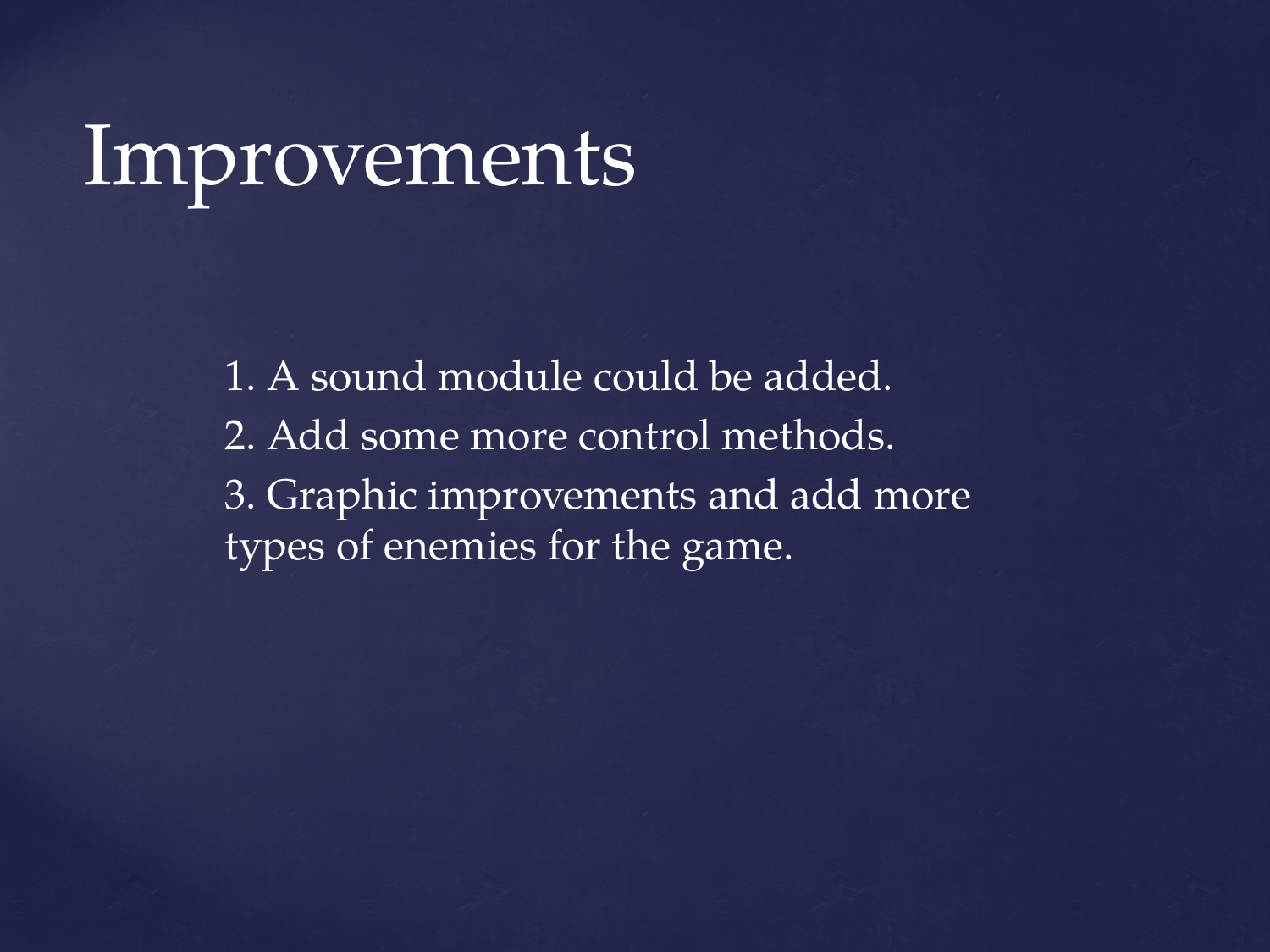

# Improvements
1. A sound module could be added.
2. Add some more control methods.
3. Graphic improvements and add more types of enemies for the game.